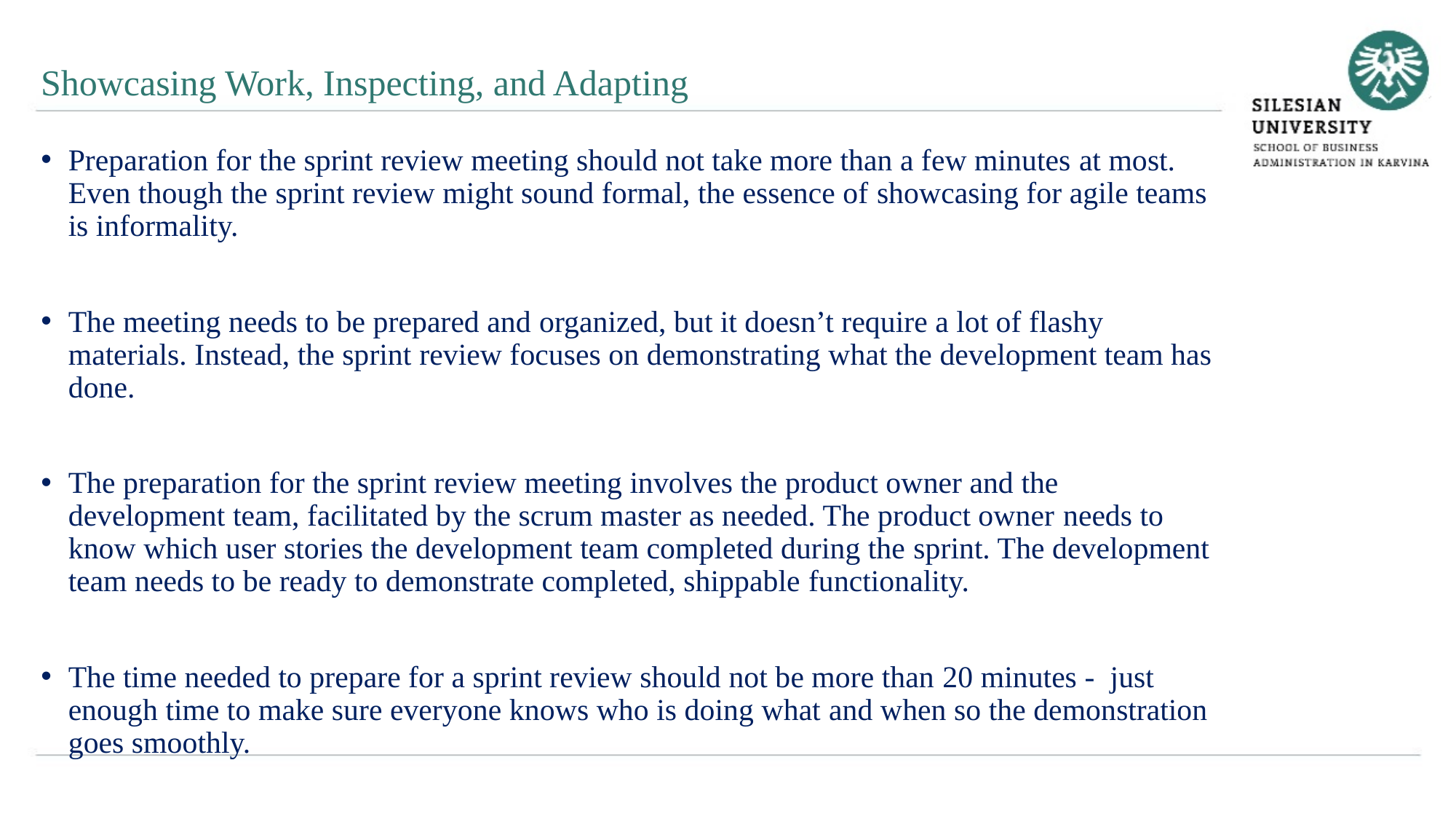

Showcasing Work, Inspecting, and Adapting
Preparation for the sprint review meeting should not take more than a few minutes at most. Even though the sprint review might sound formal, the essence of showcasing for agile teams is informality.

The meeting needs to be prepared and organized, but it doesn’t require a lot of flashy materials. Instead, the sprint review focuses on demonstrating what the development team has done.

The preparation for the sprint review meeting involves the product owner and the development team, facilitated by the scrum master as needed. The product owner needs to know which user stories the development team completed during the sprint. The development team needs to be ready to demonstrate completed, shippable functionality.

The time needed to prepare for a sprint review should not be more than 20 minutes -  just enough time to make sure everyone knows who is doing what and when so the demonstration goes smoothly.